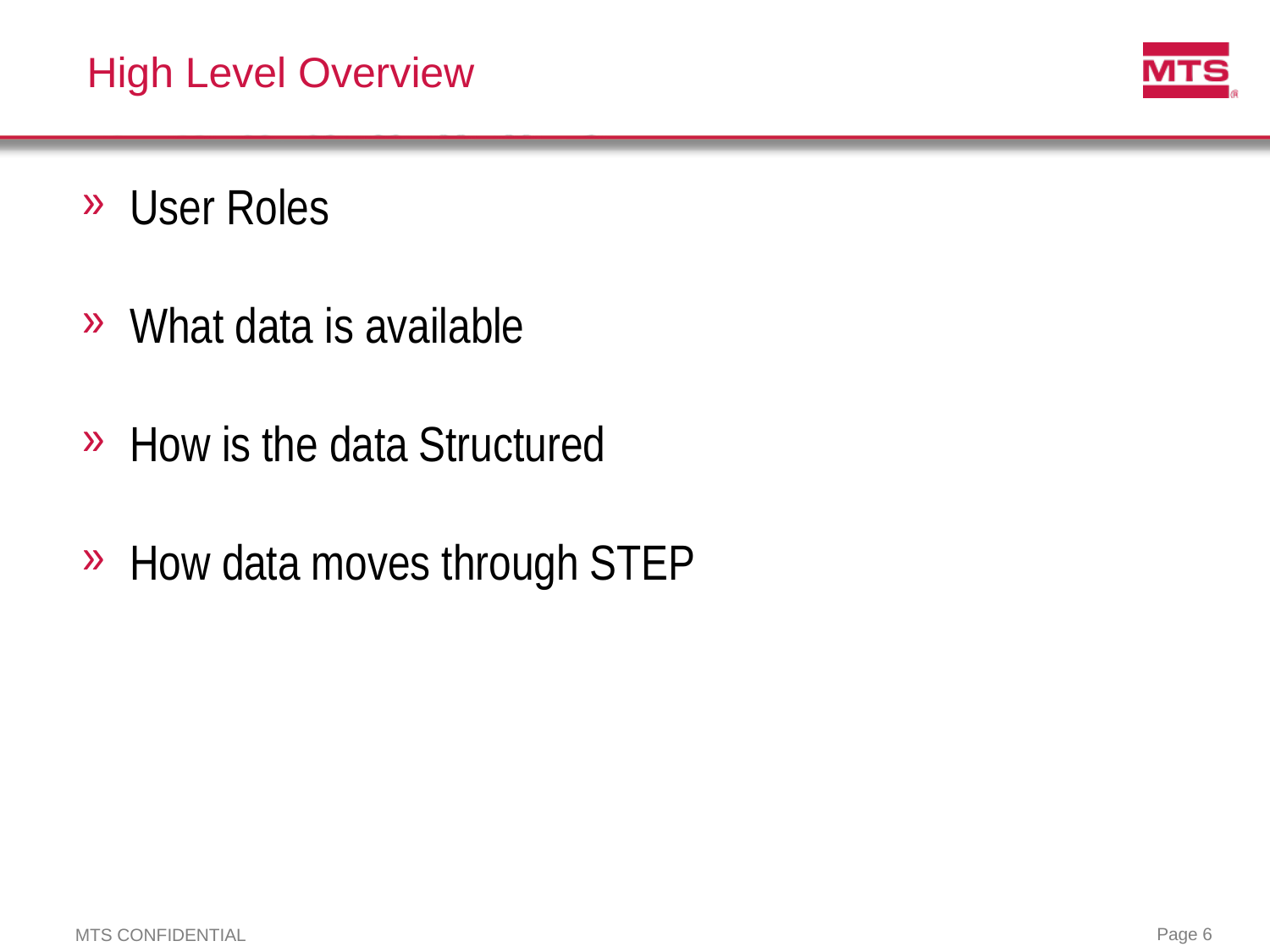

# High Level Overview
User Roles

What data is available

How is the data Structured

How data moves through STEP